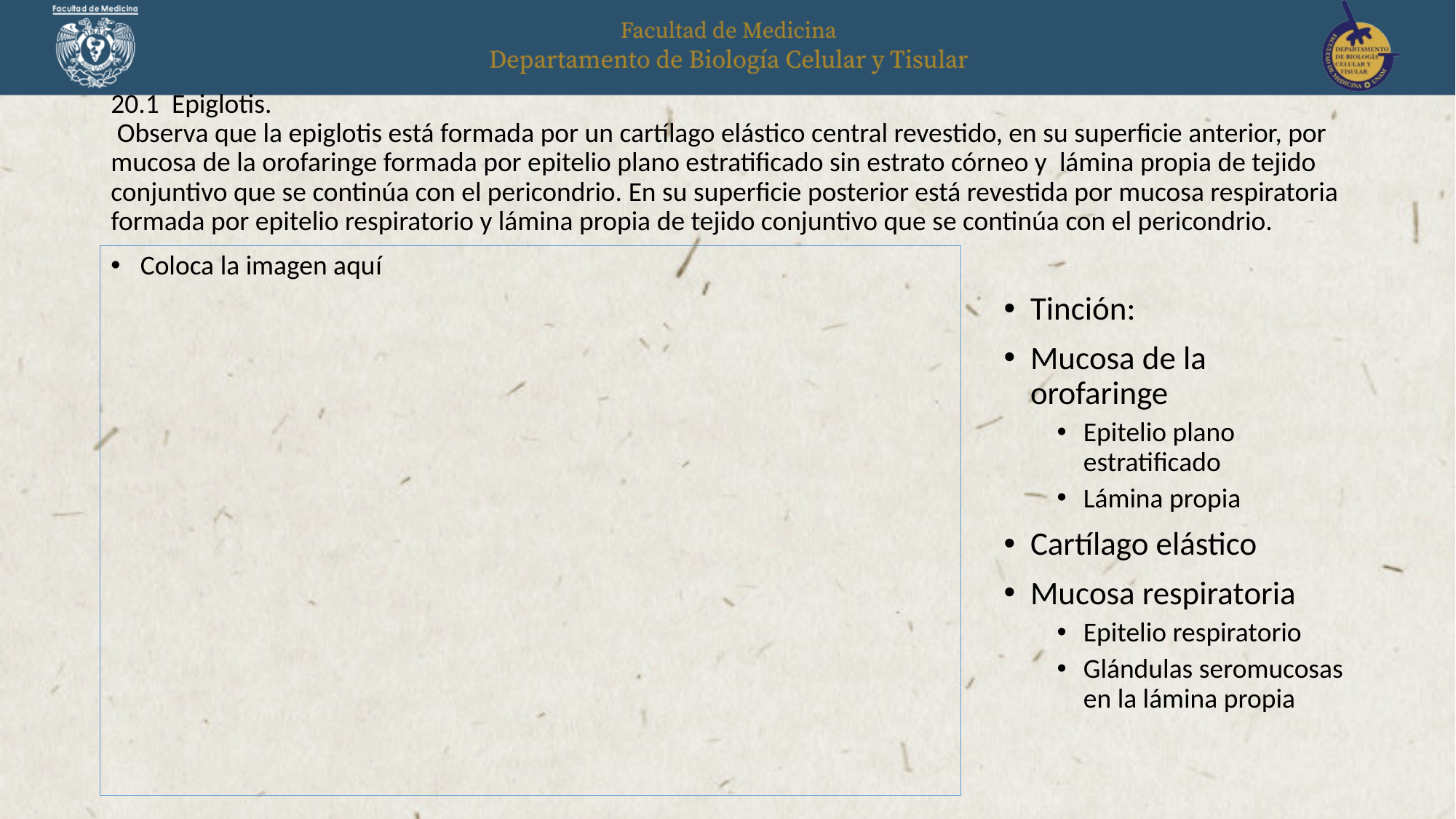

# 20.1  Epiglotis. Observa que la epiglotis está formada por un cartílago elástico central revestido, en su superficie anterior, por mucosa de la orofaringe formada por epitelio plano estratificado sin estrato córneo y  lámina propia de tejido conjuntivo que se continúa con el pericondrio. En su superficie posterior está revestida por mucosa respiratoria formada por epitelio respiratorio y lámina propia de tejido conjuntivo que se continúa con el pericondrio.
Coloca la imagen aquí
Tinción:
Mucosa de la orofaringe
Epitelio plano estratificado
Lámina propia
Cartílago elástico
Mucosa respiratoria
Epitelio respiratorio
Glándulas seromucosas en la lámina propia